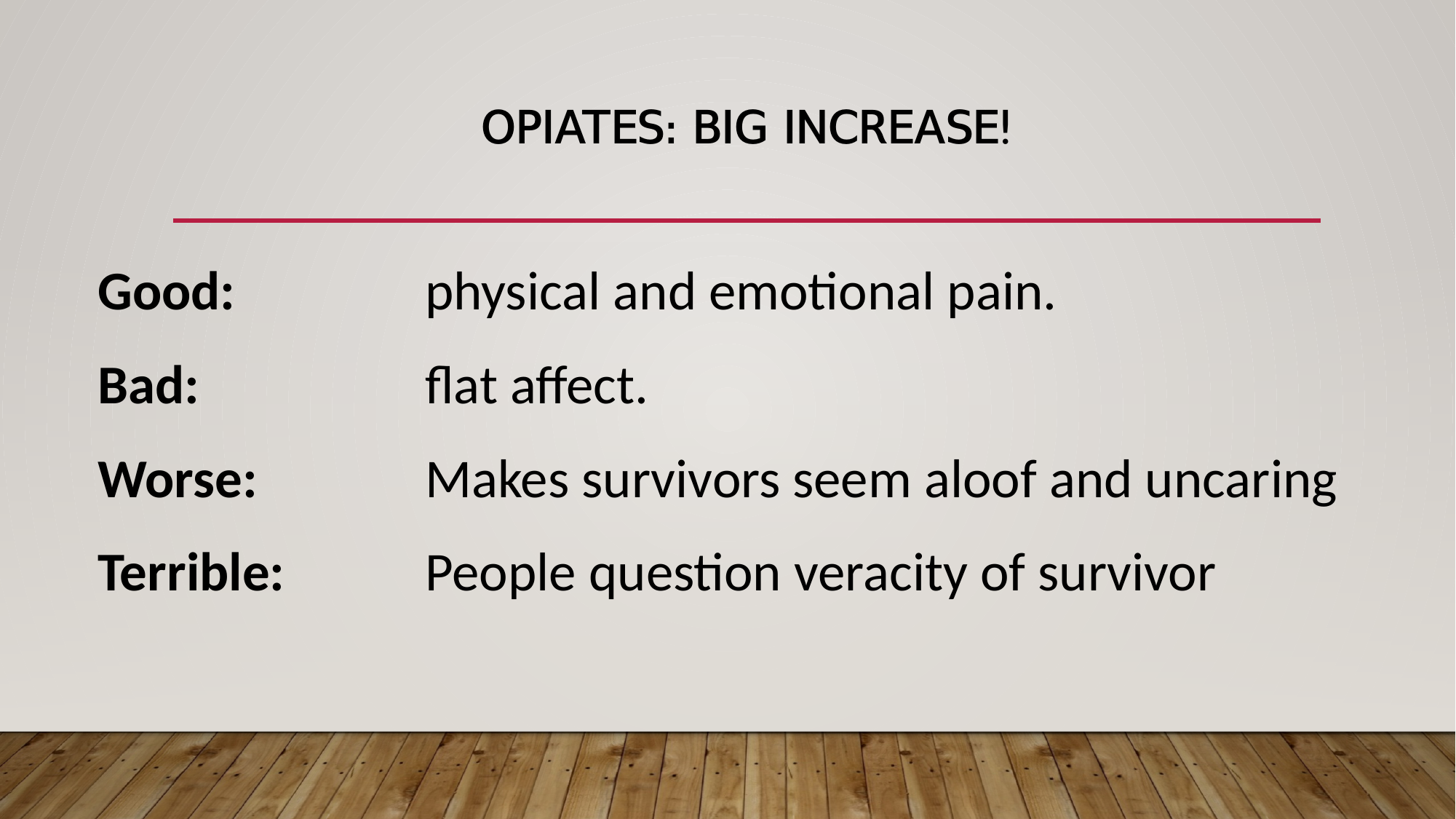

# Opiates: Big Increase!
Good: 		physical and emotional pain.
Bad: 		flat affect.
Worse:		Makes survivors seem aloof and uncaring
Terrible:		People question veracity of survivor